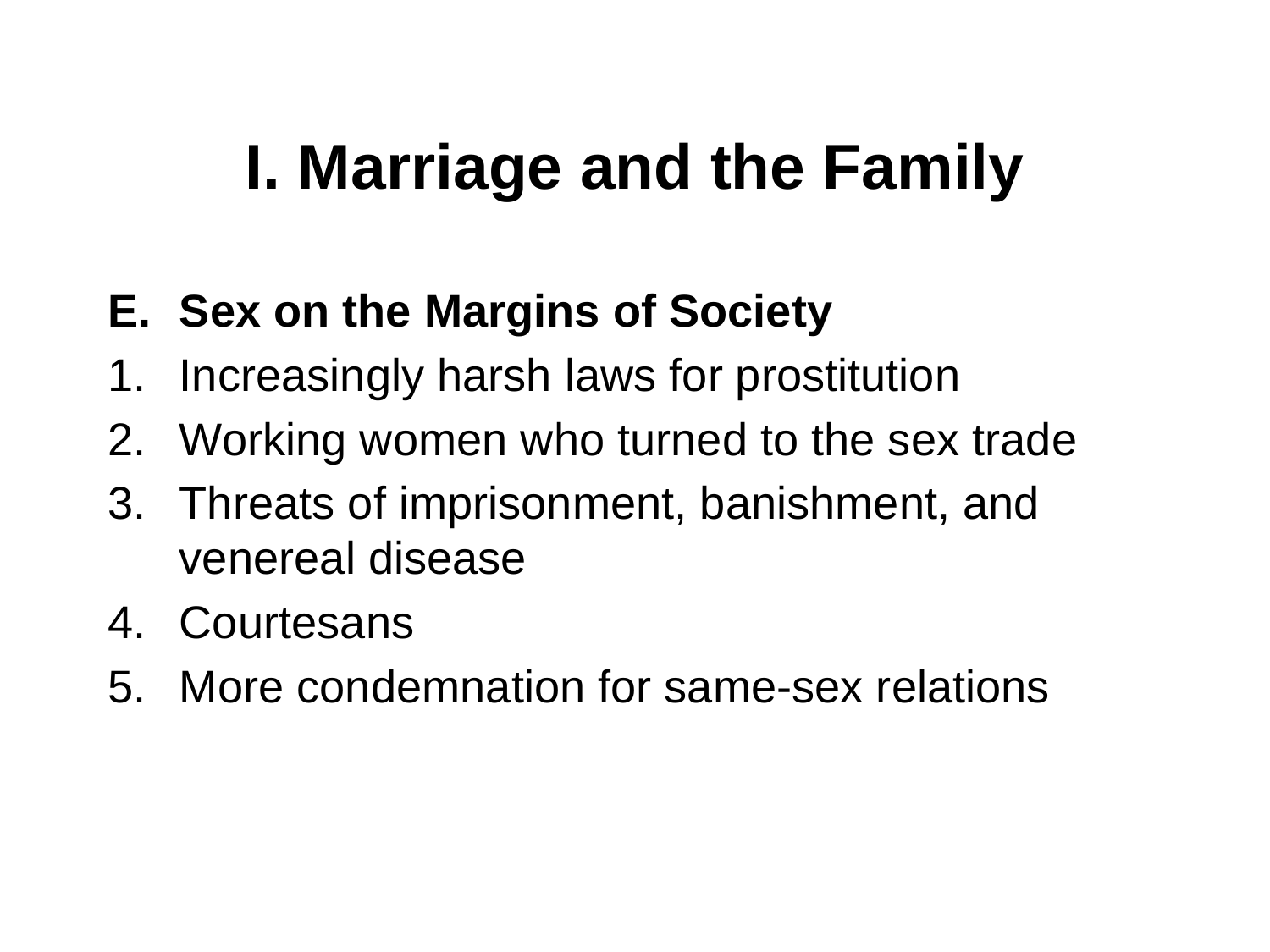

# I. Marriage and the Family
Sex on the Margins of Society
Increasingly harsh laws for prostitution
Working women who turned to the sex trade
Threats of imprisonment, banishment, and venereal disease
Courtesans
More condemnation for same-sex relations